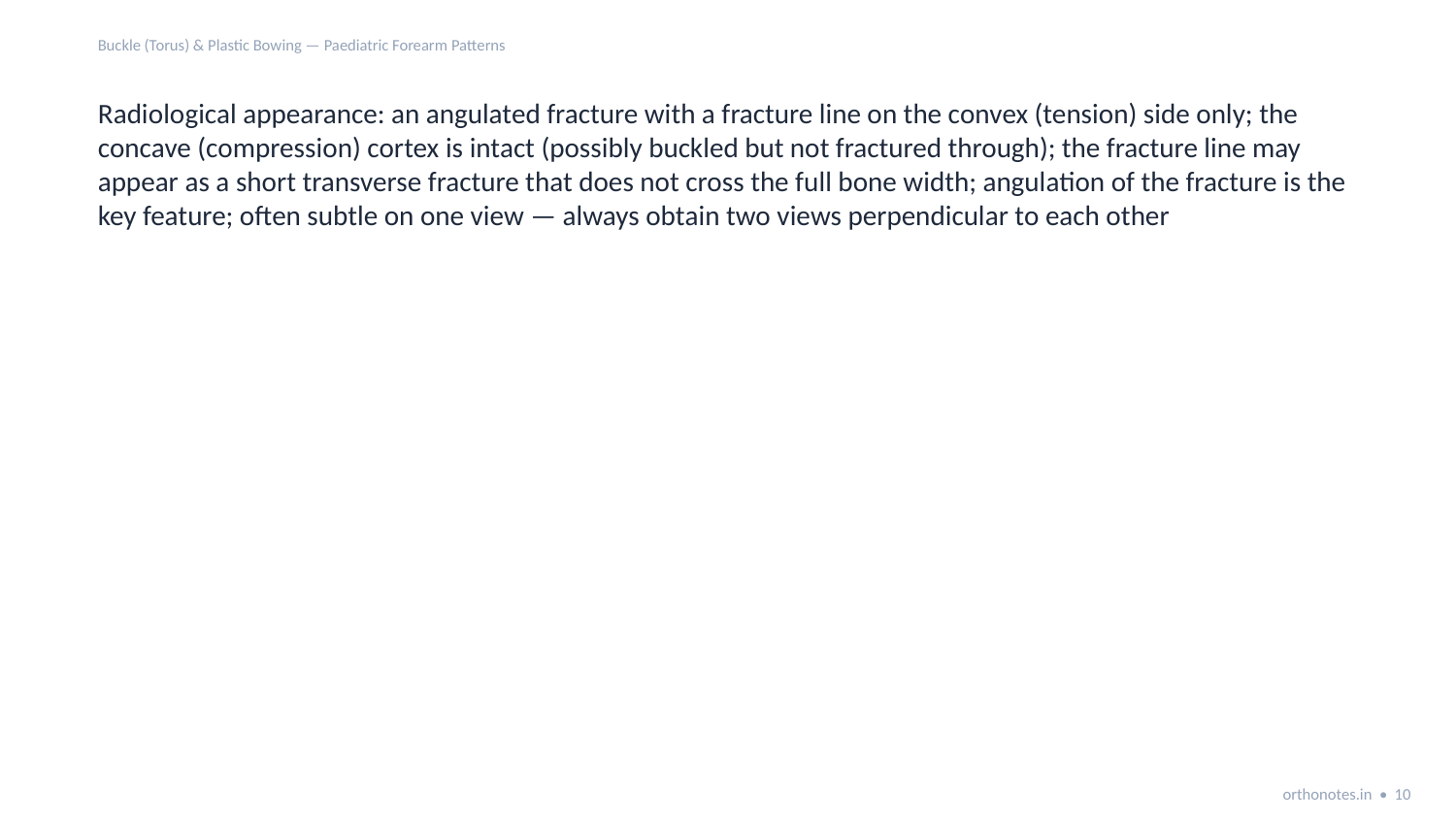

Buckle (Torus) & Plastic Bowing — Paediatric Forearm Patterns
Radiological appearance: an angulated fracture with a fracture line on the convex (tension) side only; the concave (compression) cortex is intact (possibly buckled but not fractured through); the fracture line may appear as a short transverse fracture that does not cross the full bone width; angulation of the fracture is the key feature; often subtle on one view — always obtain two views perpendicular to each other
orthonotes.in  •  10